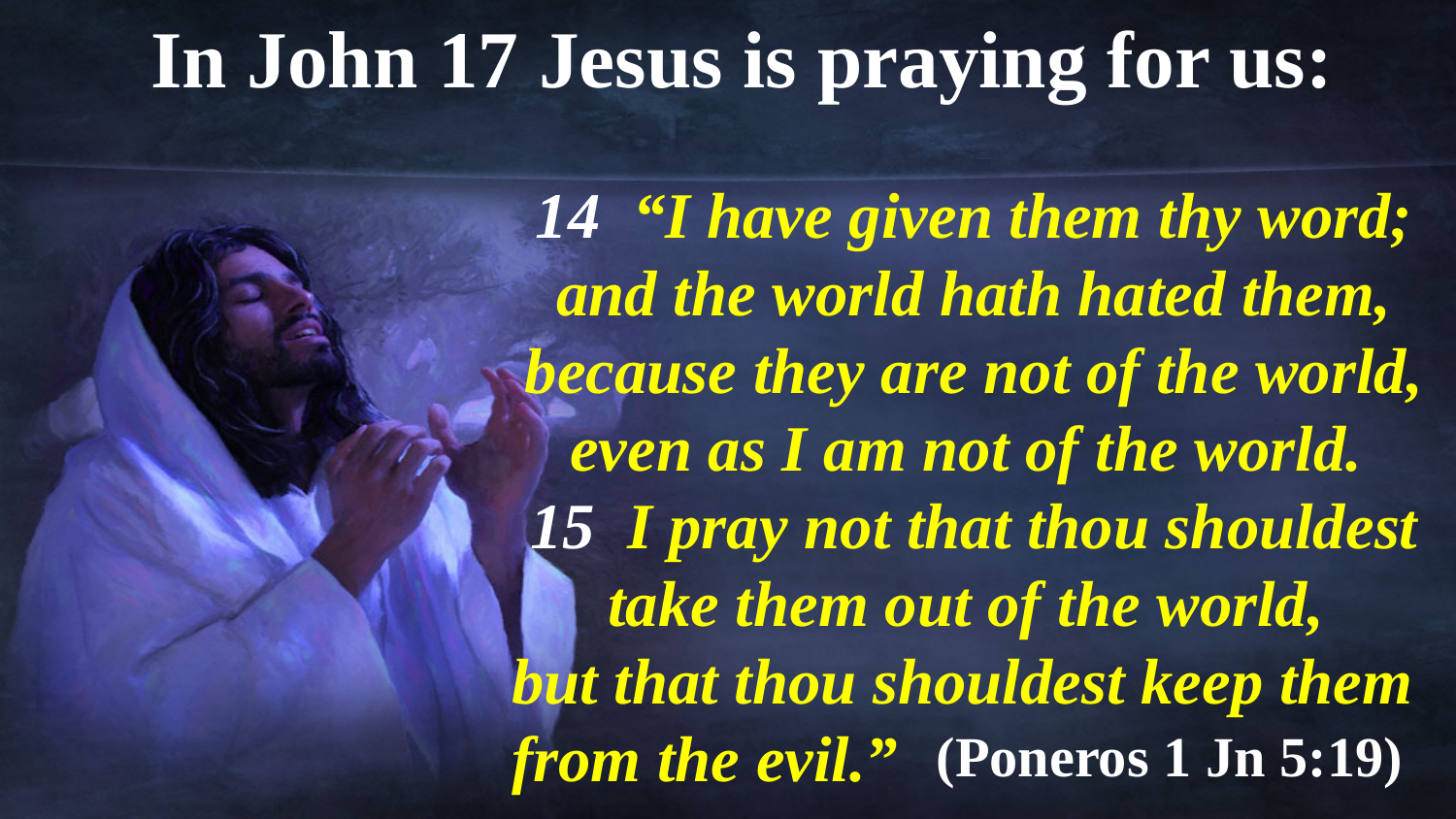

In John 17 Jesus is praying for us:
14  “I have given them thy word; and the world hath hated them, because they are not of the world, even as I am not of the world.
15  I pray not that thou shouldest take them out of the world,
but that thou shouldest keep them from the evil.”
(Poneros 1 Jn 5:19)